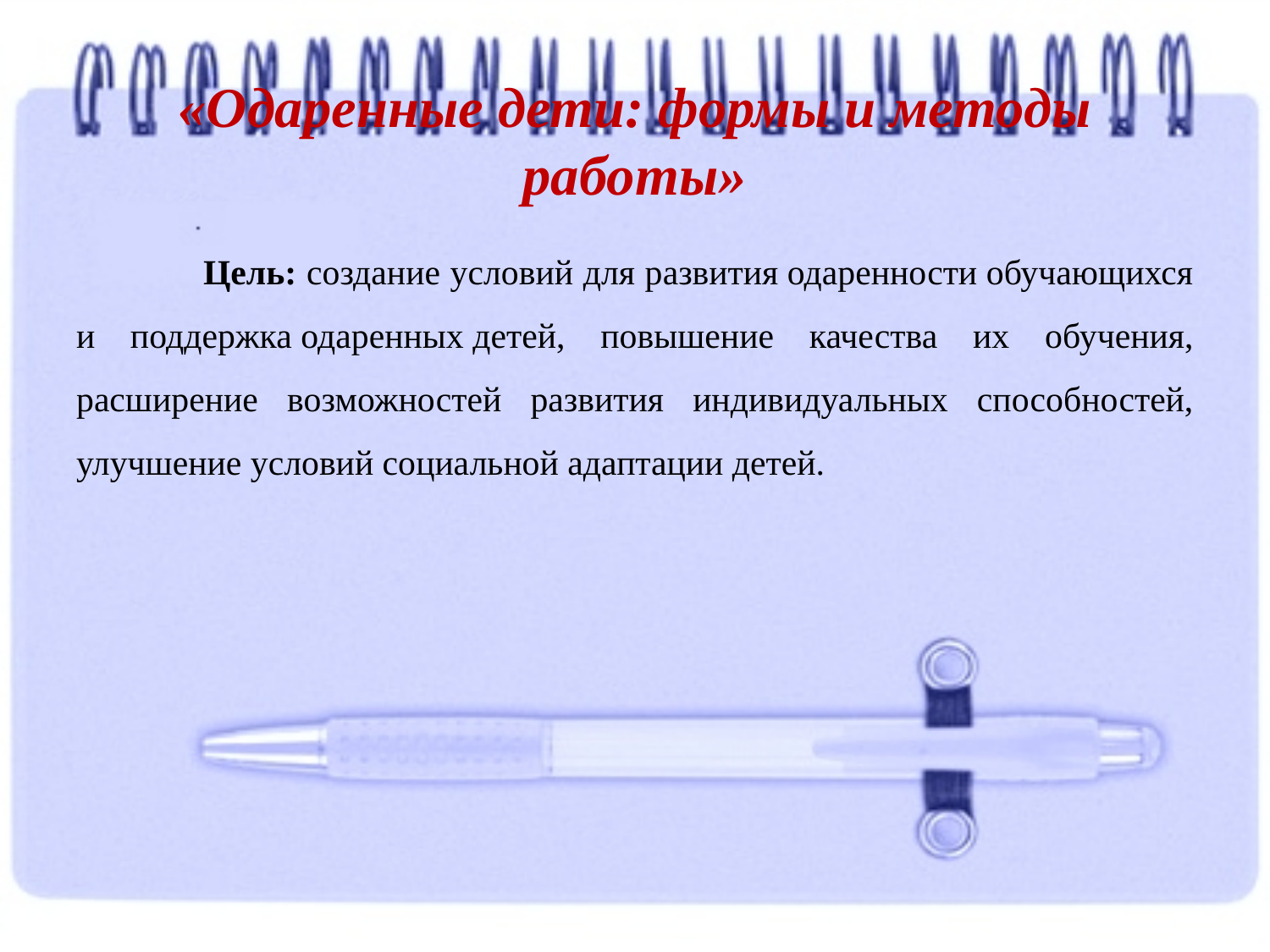

# «Одаренные дети: формы и методы работы»
	Цель: создание условий для развития одаренности обучающихся и поддержка одаренных детей, повышение качества их обучения, расширение возможностей развития индивидуальных способностей, улучшение условий социальной адаптации детей.